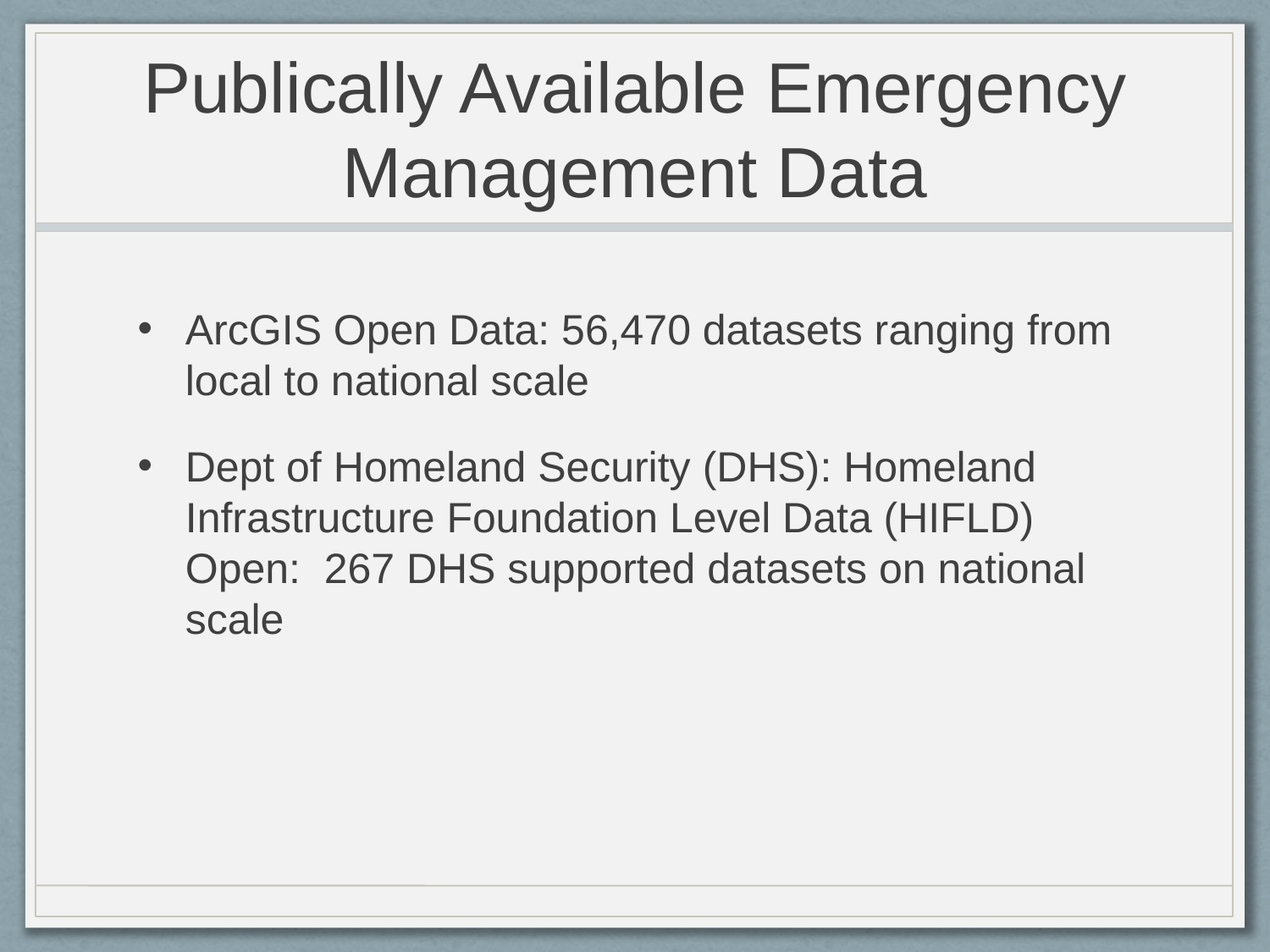

# Publically Available Emergency Management Data
ArcGIS Open Data: 56,470 datasets ranging from local to national scale
Dept of Homeland Security (DHS): Homeland Infrastructure Foundation Level Data (HIFLD) Open:  267 DHS supported datasets on national scale